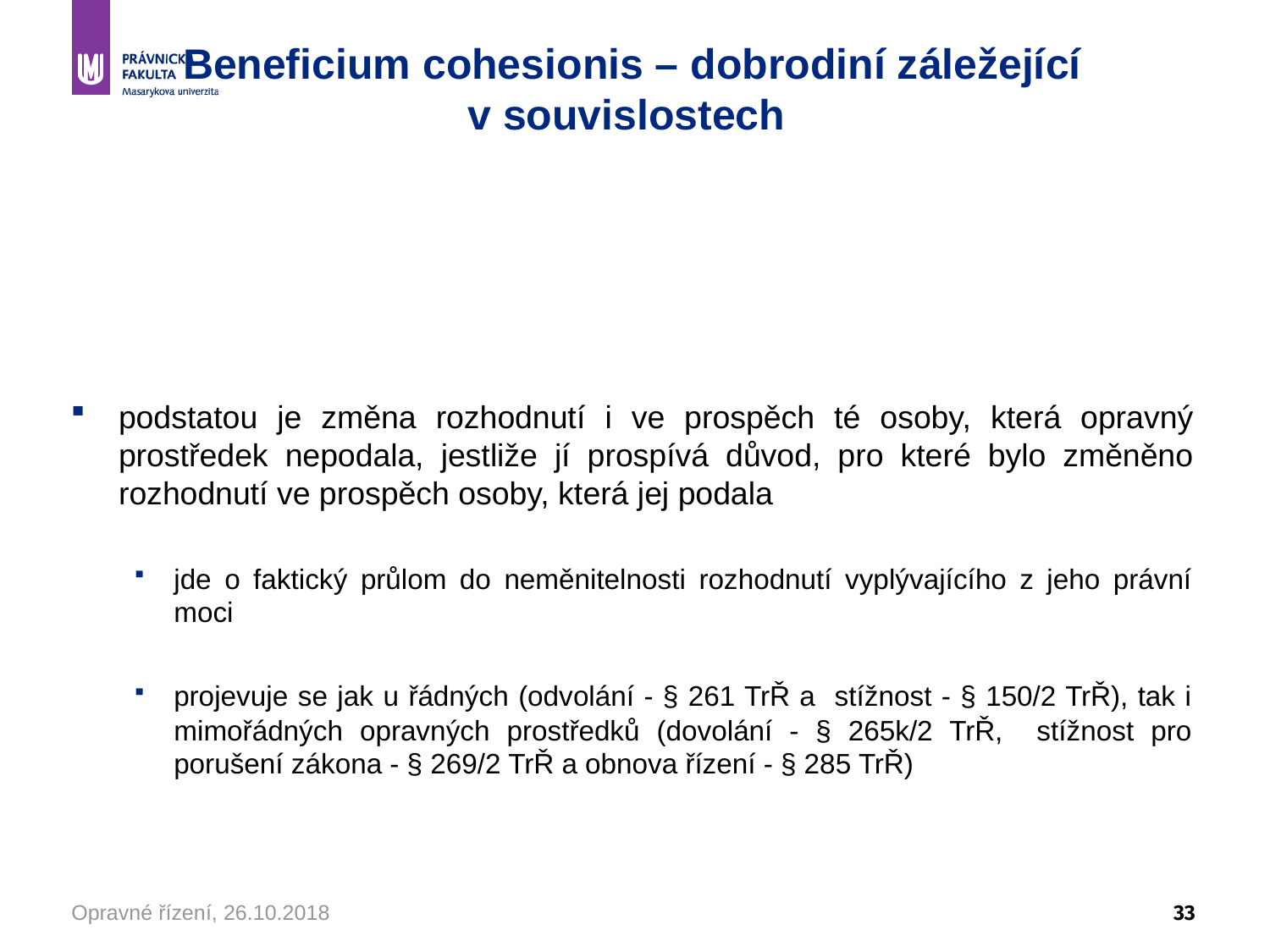

# Beneficium cohesionis – dobrodiní záležející v souvislostech

podstatou je změna rozhodnutí i ve prospěch té osoby, která opravný prostředek nepodala, jestliže jí prospívá důvod, pro které bylo změněno rozhodnutí ve prospěch osoby, která jej podala

jde o faktický průlom do neměnitelnosti rozhodnutí vyplývajícího z jeho právní moci

projevuje se jak u řádných (odvolání - § 261 TrŘ a  stížnost - § 150/2 TrŘ), tak i mimořádných opravných prostředků (dovolání - § 265k/2 TrŘ,  stížnost pro porušení zákona - § 269/2 TrŘ a obnova řízení - § 285 TrŘ)

Opravné řízení, 26.10.2018
33